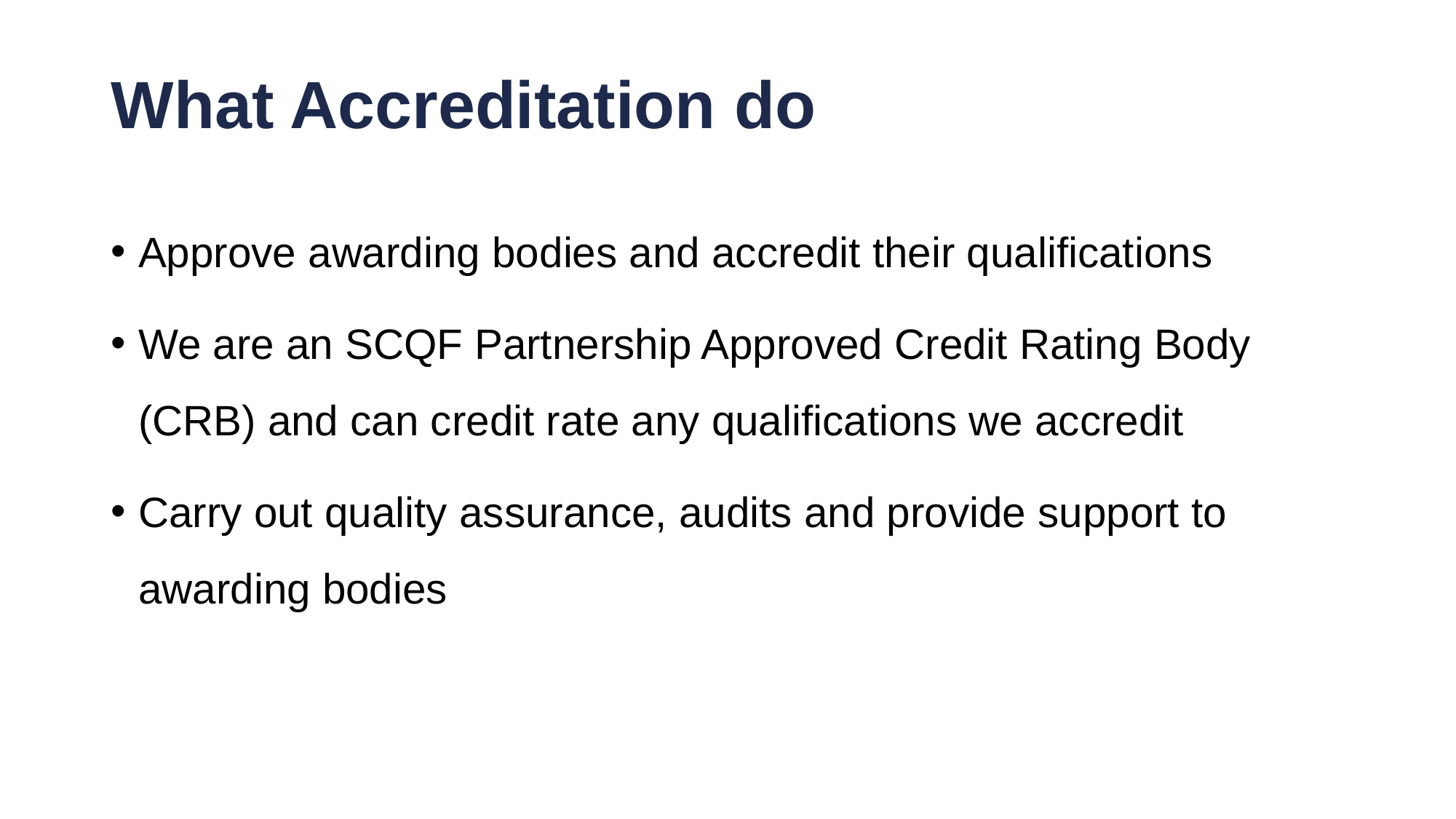

# What Accreditation do
Approve awarding bodies and accredit their qualifications
We are an SCQF Partnership Approved Credit Rating Body (CRB) and can credit rate any qualifications we accredit
Carry out quality assurance, audits and provide support to awarding bodies